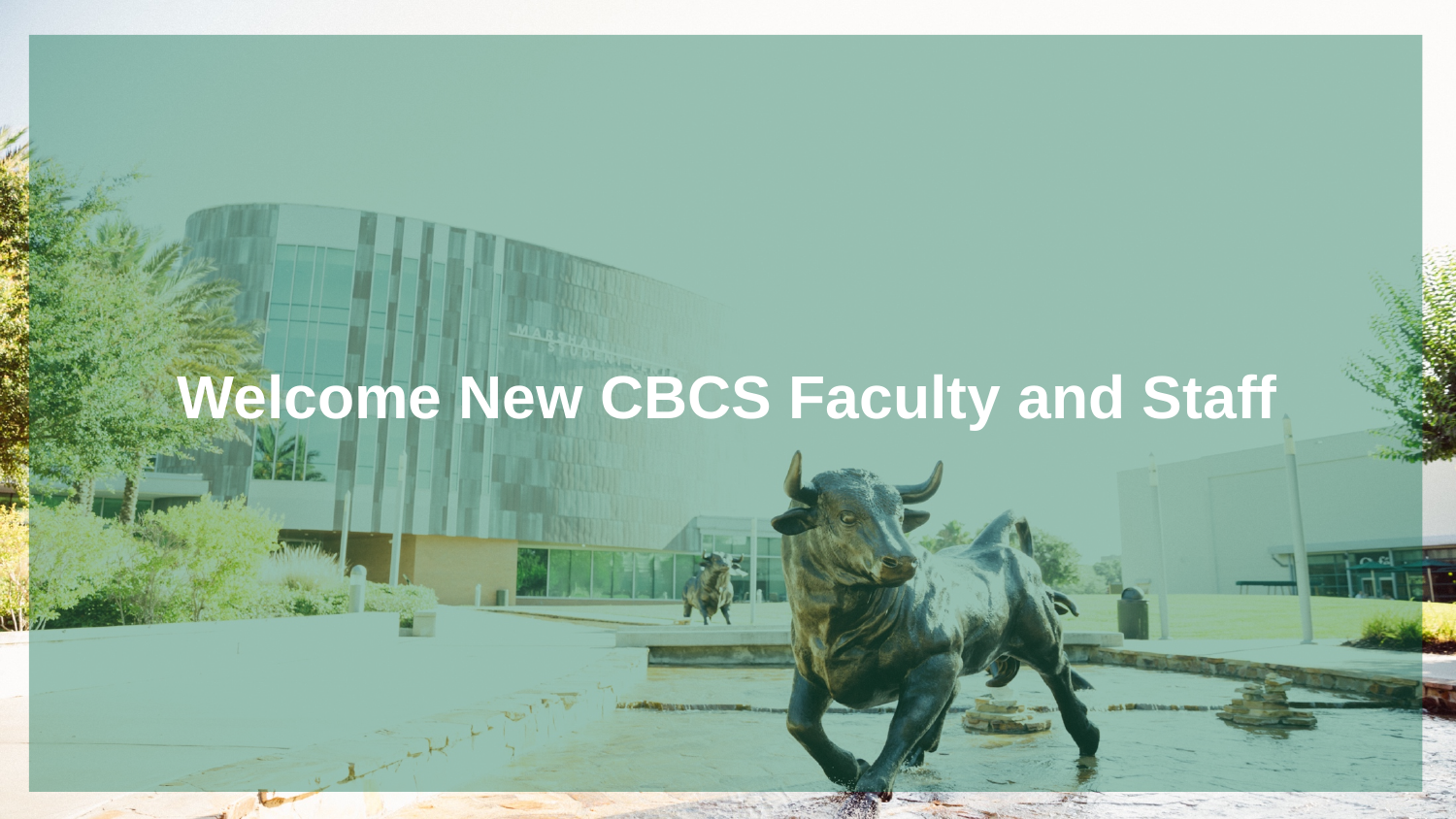

# Welcome New CBCS Faculty and Staff